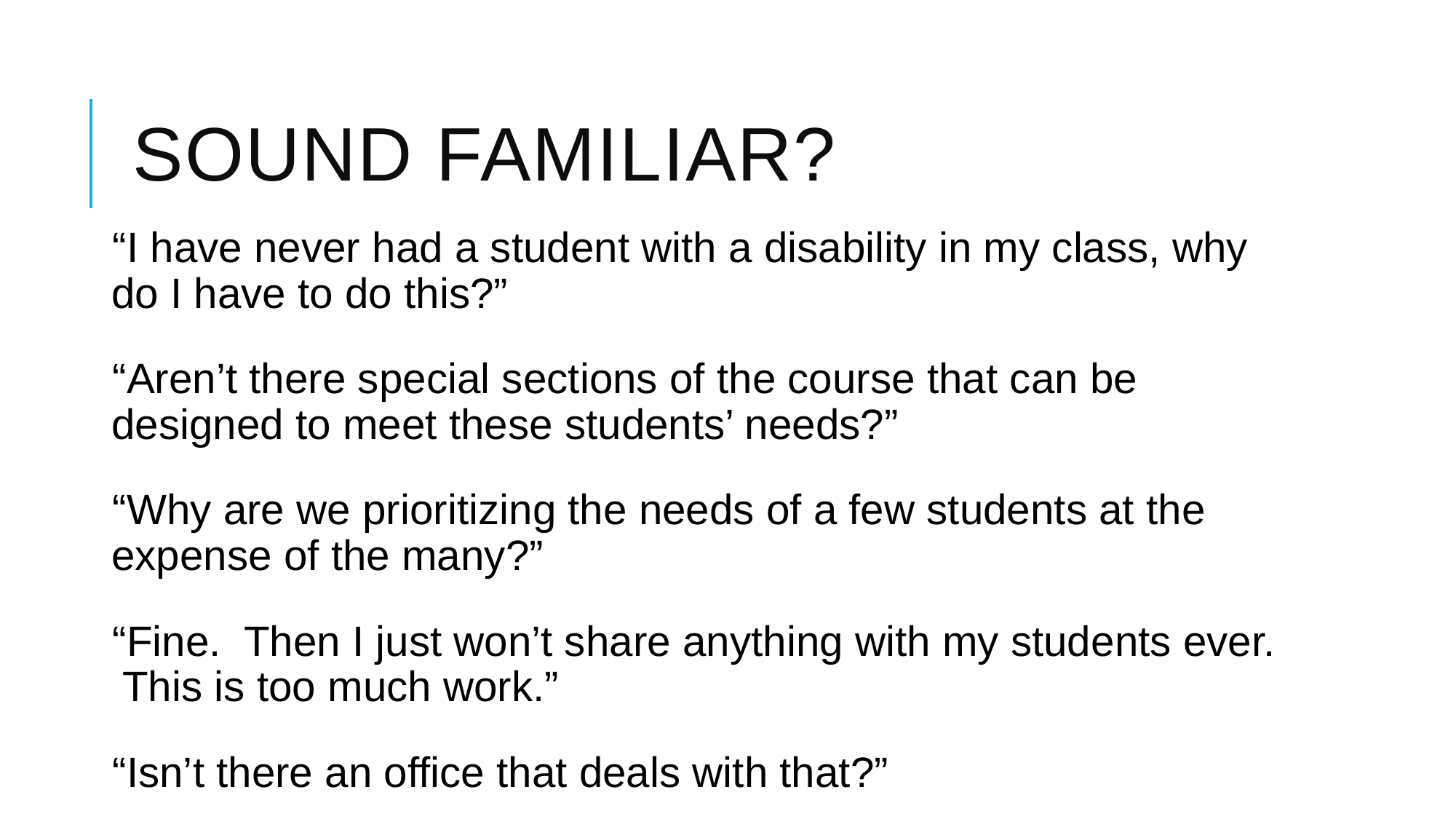

# Sound Familiar?
“I have never had a student with a disability in my class, why do I have to do this?”
“Aren’t there special sections of the course that can be designed to meet these students’ needs?”
“Why are we prioritizing the needs of a few students at the expense of the many?”
“Fine.  Then I just won’t share anything with my students ever.  This is too much work.”
“Isn’t there an office that deals with that?”